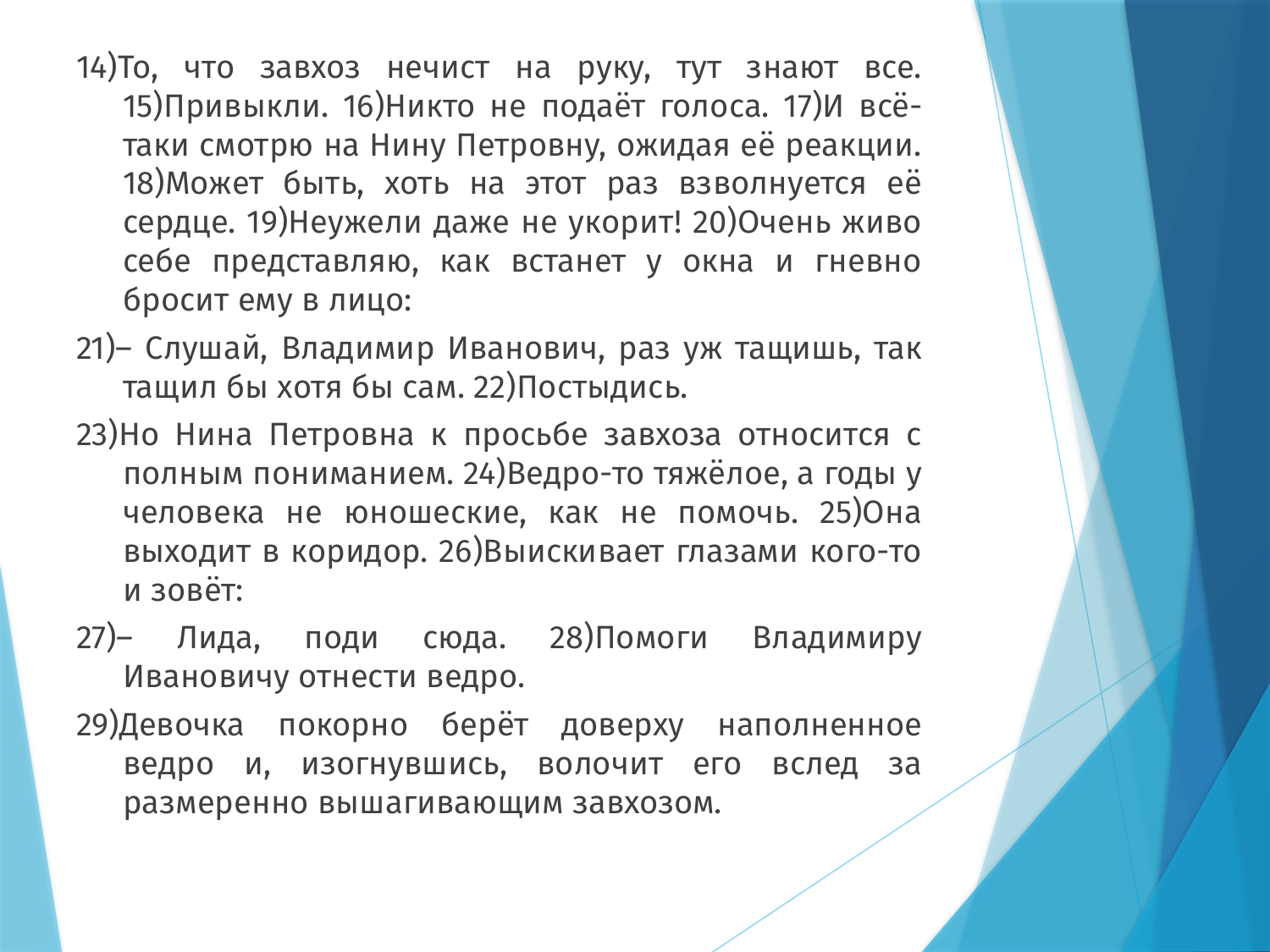

14)То, что завхоз нечист на руку, тут знают все. 15)Привыкли. 16)Никто не подаёт голоса. 17)И всё-таки смотрю на Нину Петровну, ожидая её реакции. 18)Может быть, хоть на этот раз взволнуется её сердце. 19)Неужели даже не укорит! 20)Очень живо себе представляю, как встанет у окна и гневно бросит ему в лицо:
21)– Слушай, Владимир Иванович, раз уж тащишь, так тащил бы хотя бы сам. 22)Постыдись.
23)Но Нина Петровна к просьбе завхоза относится с полным пониманием. 24)Ведро-то тяжёлое, а годы у человека не юношеские, как не помочь. 25)Она выходит в коридор. 26)Выискивает глазами кого-то и зовёт:
27)– Лида, поди сюда. 28)Помоги Владимиру Ивановичу отнести ведро.
29)Девочка покорно берёт доверху наполненное ведро и, изогнувшись, волочит его вслед за размеренно вышагивающим завхозом.

#